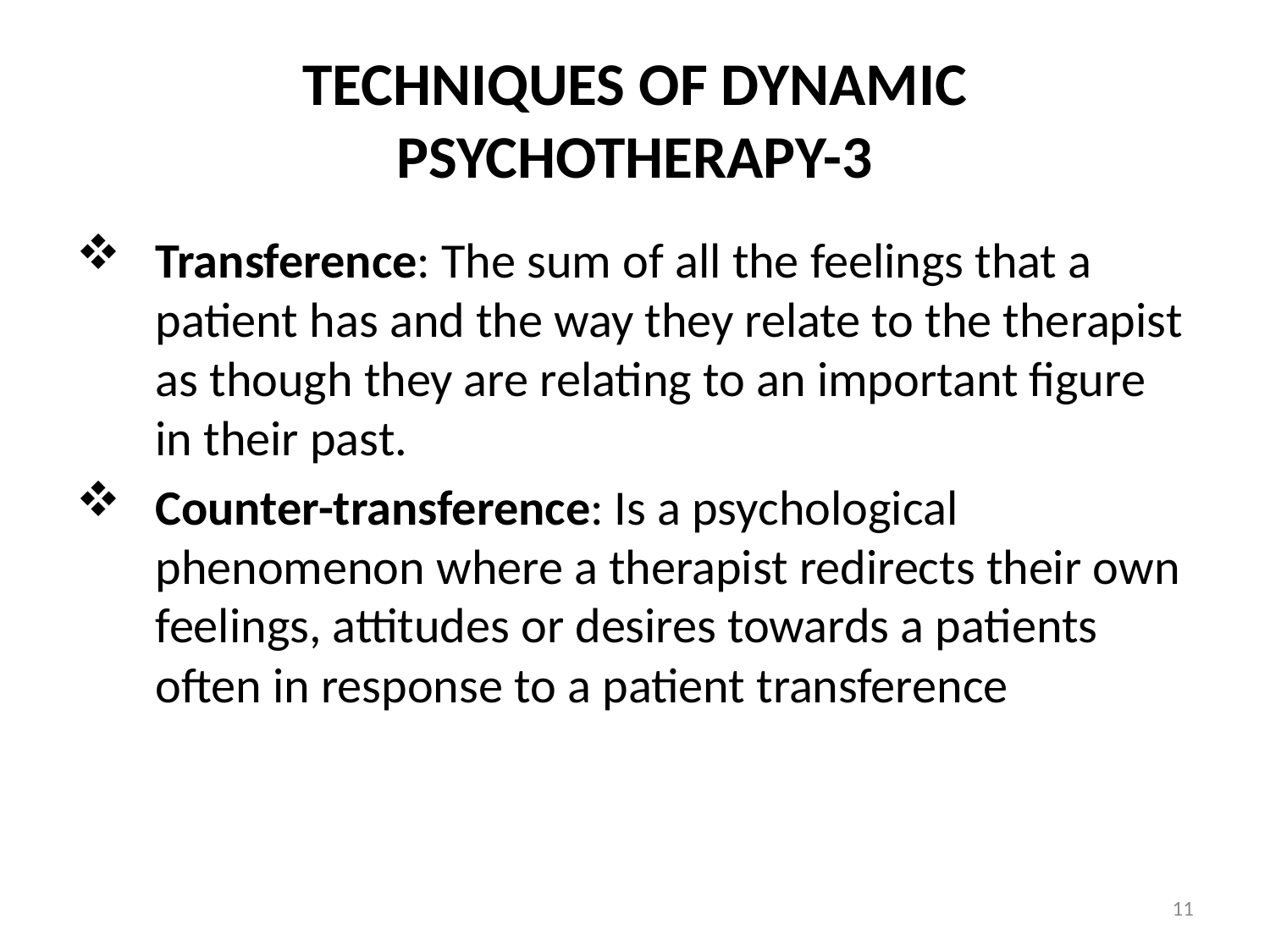

# TECHNIQUES OF DYNAMIC PSYCHOTHERAPY-3
Transference: The sum of all the feelings that a patient has and the way they relate to the therapist as though they are relating to an important figure in their past.
Counter-transference: Is a psychological phenomenon where a therapist redirects their own feelings, attitudes or desires towards a patients often in response to a patient transference

11